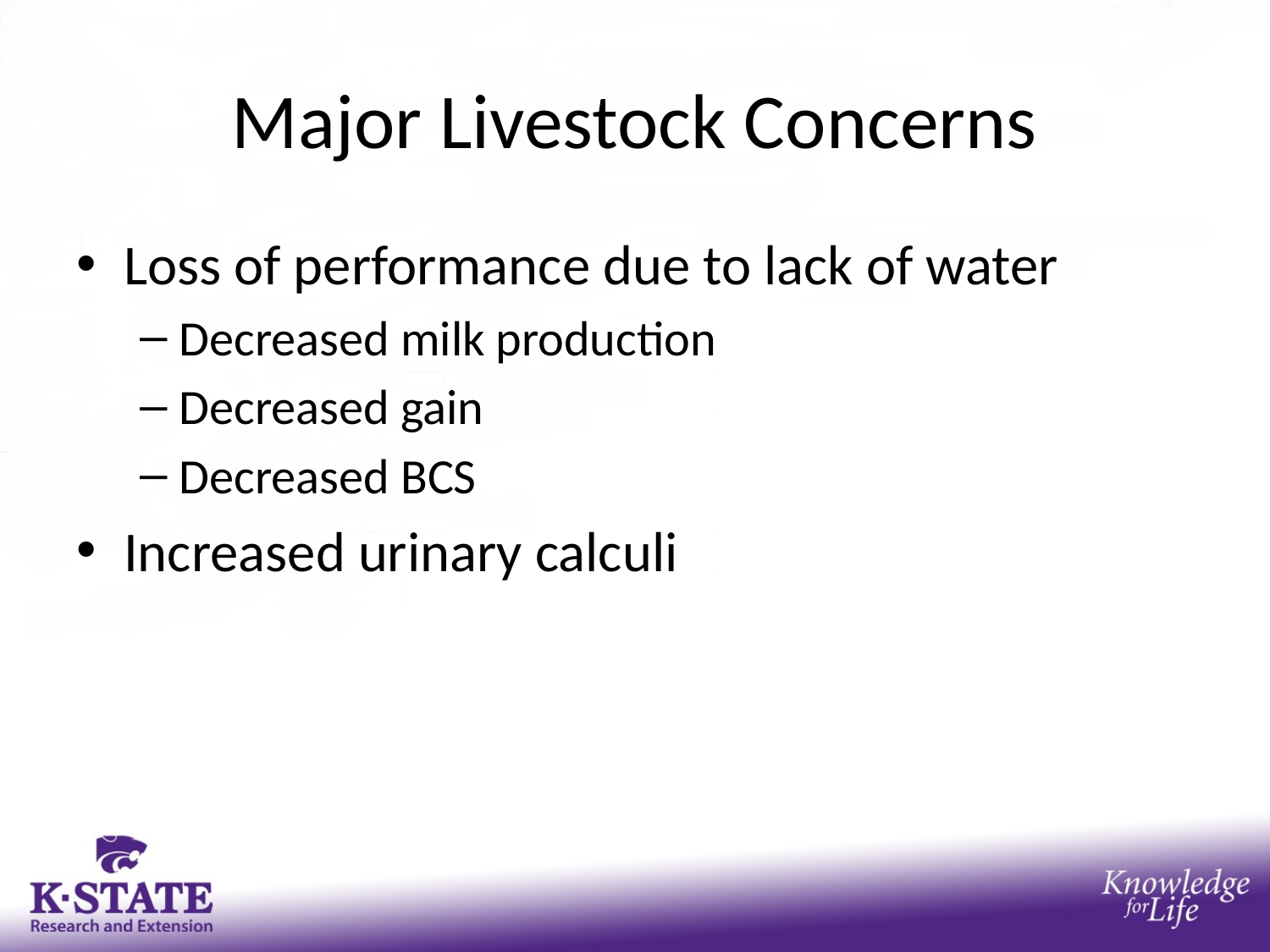

# Major Livestock Concerns
Loss of performance due to lack of water
Decreased milk production
Decreased gain
Decreased BCS
Increased urinary calculi